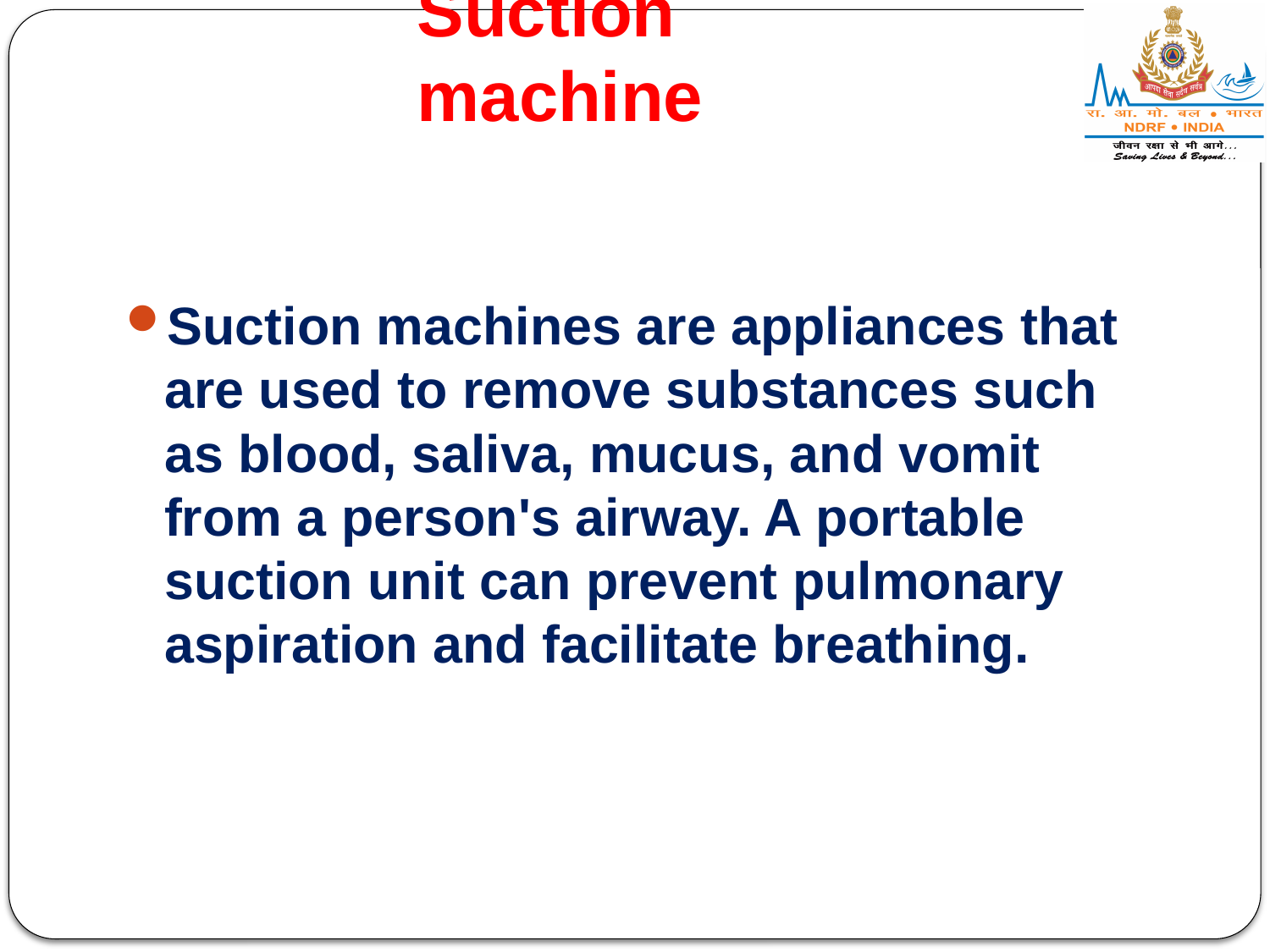

# Suction machine
Suction machines are appliances that are used to remove substances such as blood, saliva, mucus, and vomit from a person's airway. A portable suction unit can prevent pulmonary aspiration and facilitate breathing.